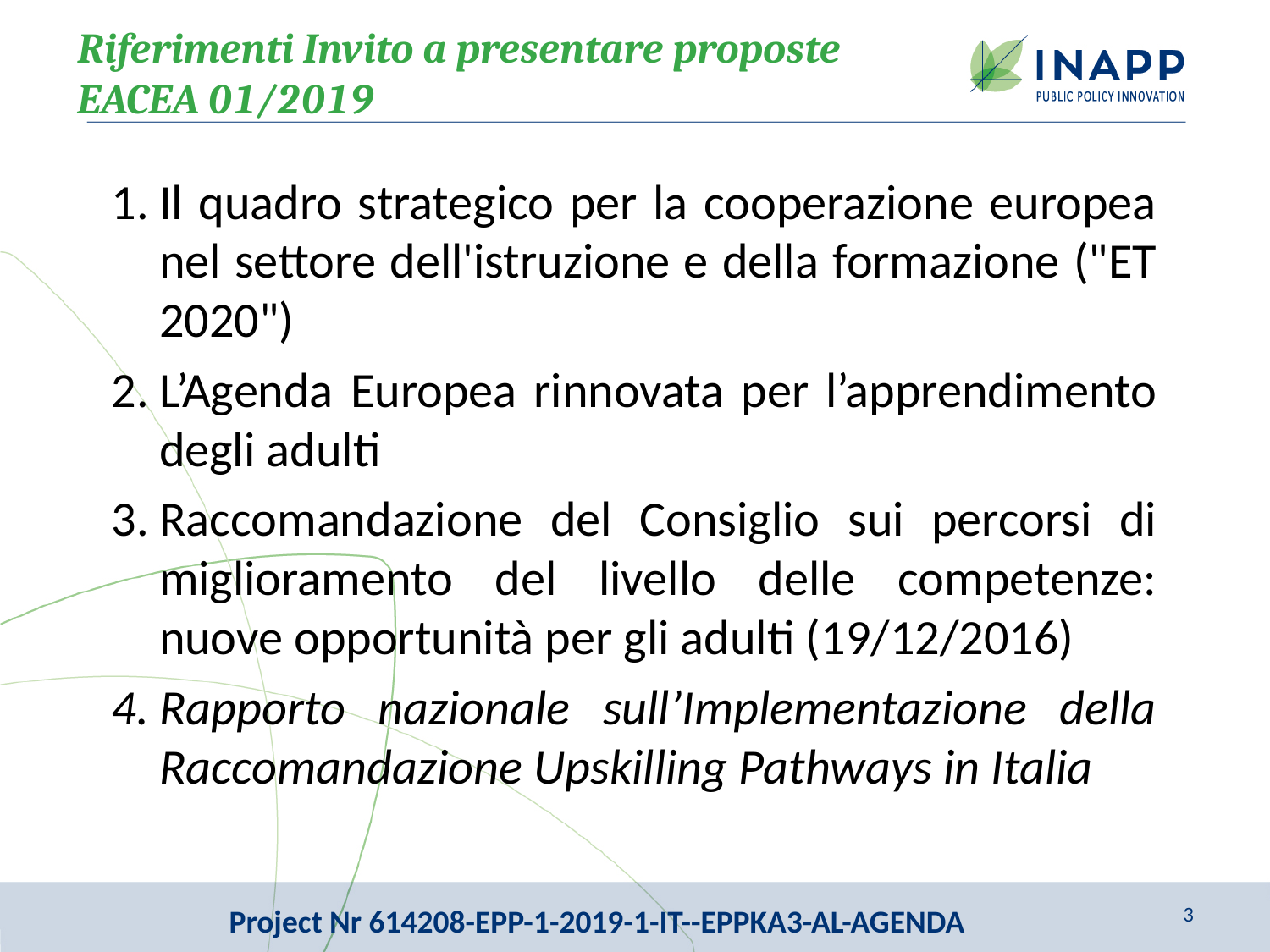

Riferimenti Invito a presentare proposte EACEA 01/2019
Il quadro strategico per la cooperazione europea nel settore dell'istruzione e della formazione ("ET 2020")
L’Agenda Europea rinnovata per l’apprendimento degli adulti
Raccomandazione del Consiglio sui percorsi di miglioramento del livello delle competenze: nuove opportunità per gli adulti (19/12/2016)
Rapporto nazionale sull’Implementazione della Raccomandazione Upskilling Pathways in Italia
Project Nr 614208-EPP-1-2019-1-IT--EPPKA3-AL-AGENDA
3